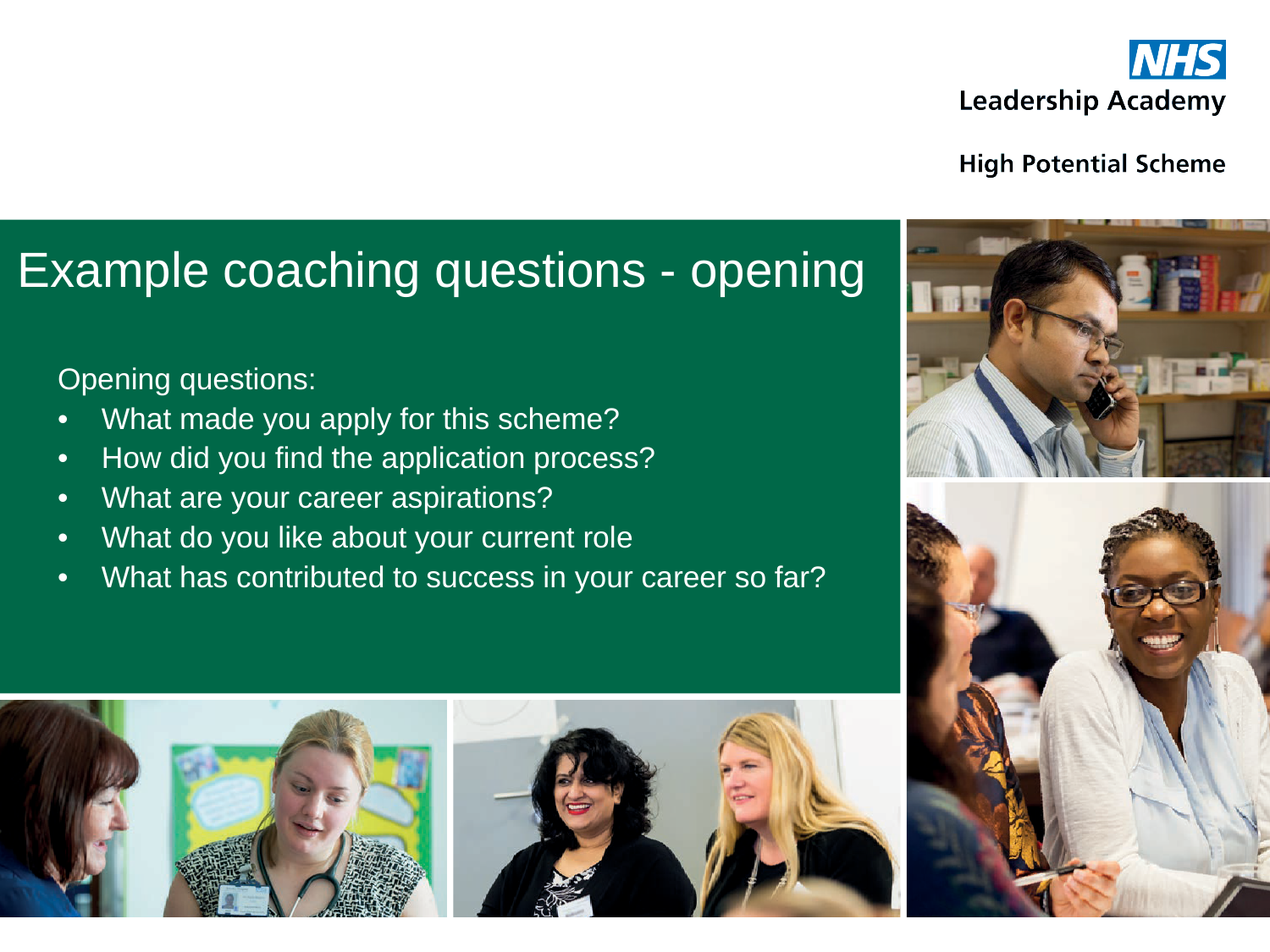

# Example coaching questions - opening
Opening questions:
What made you apply for this scheme?
How did you find the application process?
What are your career aspirations?
What do you like about your current role
What has contributed to success in your career so far?